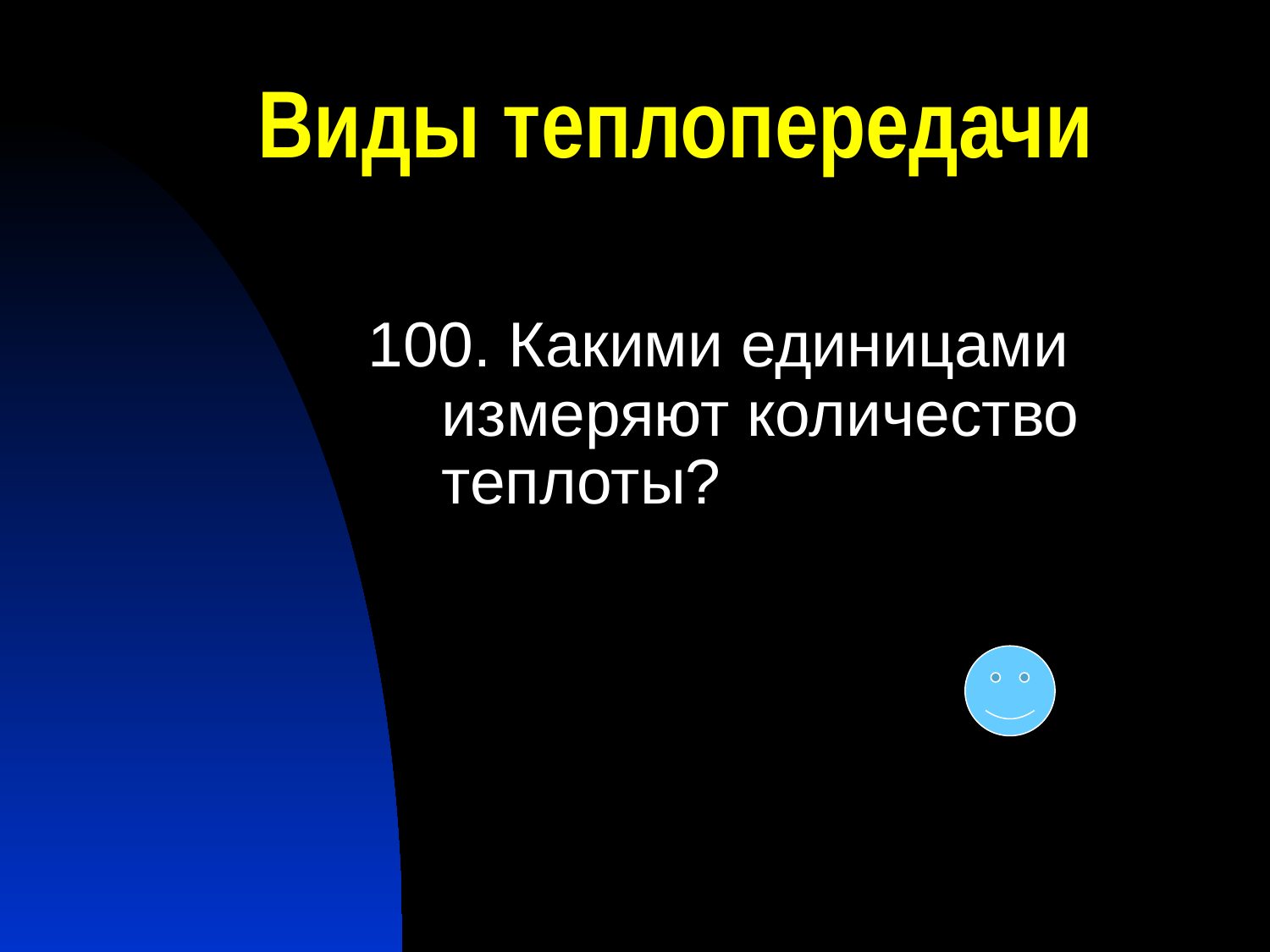

# Виды теплопередачи
100. Какими единицами измеряют количество теплоты?